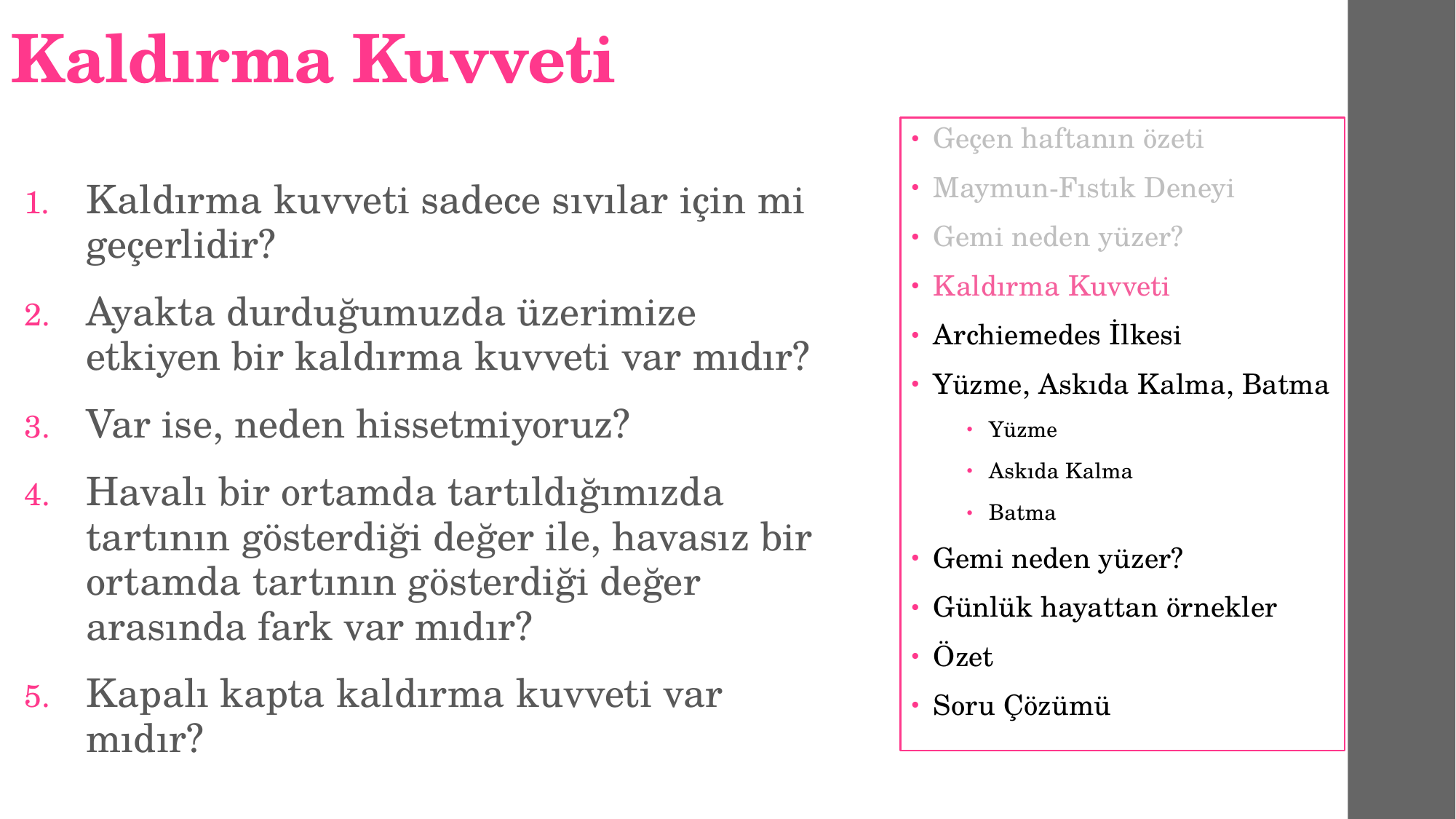

# Kaldırma Kuvveti

Geçen haftanın özeti
Maymun-Fıstık Deneyi
Gemi neden yüzer?
Kaldırma Kuvveti
Archiemedes İlkesi
Yüzme, Askıda Kalma, Batma
Yüzme
Askıda Kalma
Batma
Gemi neden yüzer?
Günlük hayattan örnekler
Özet
Soru Çözümü
Kaldırma kuvveti sadece sıvılar için mi geçerlidir?
Ayakta durduğumuzda üzerimize etkiyen bir kaldırma kuvveti var mıdır?
Var ise, neden hissetmiyoruz?
Havalı bir ortamda tartıldığımızda tartının gösterdiği değer ile, havasız bir ortamda tartının gösterdiği değer arasında fark var mıdır?
Kapalı kapta kaldırma kuvveti var mıdır?